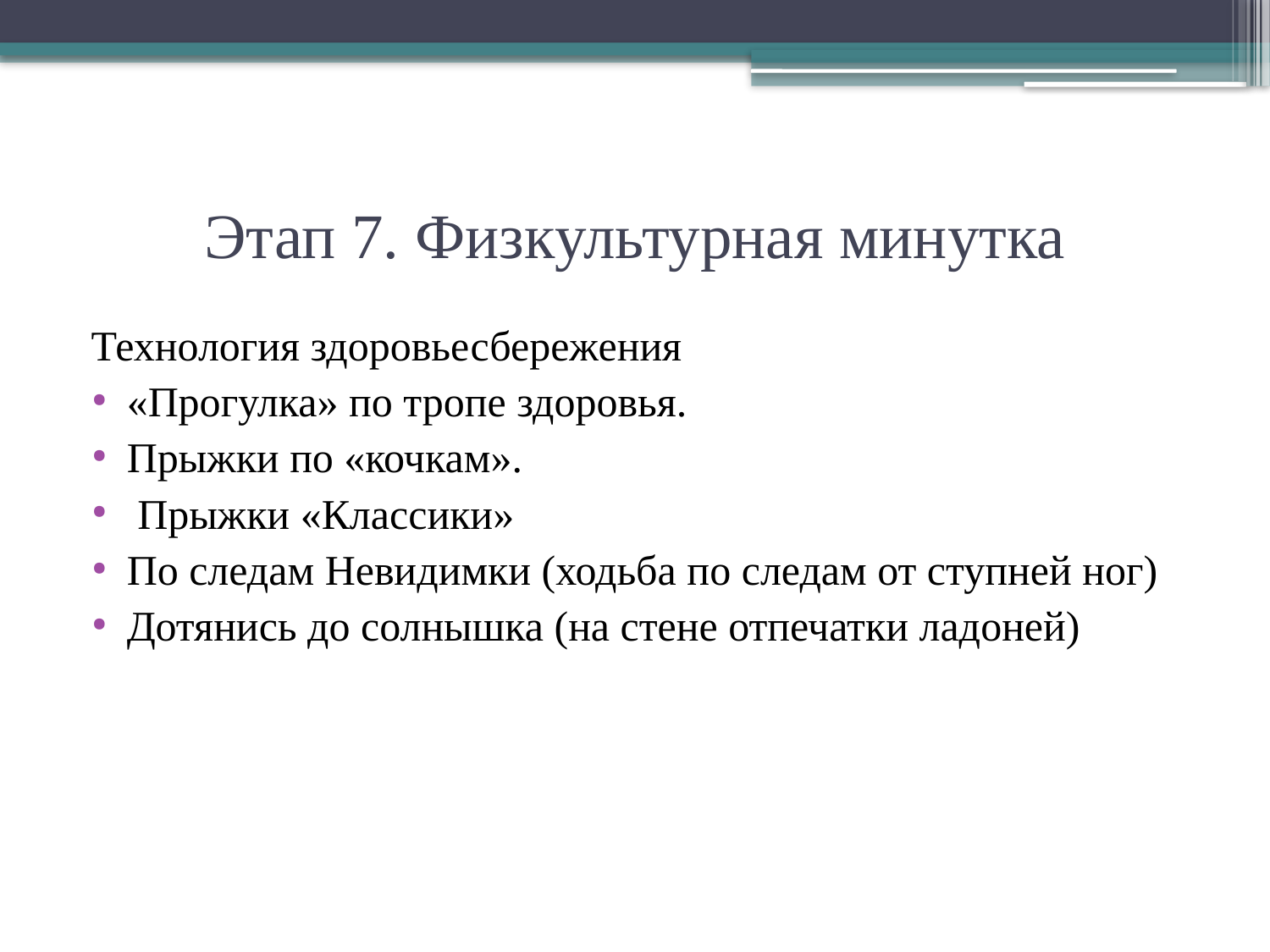

# Этап 7. Физкультурная минутка
Технология здоровьесбережения
«Прогулка» по тропе здоровья.
Прыжки по «кочкам».
 Прыжки «Классики»
По следам Невидимки (ходьба по следам от ступней ног)
Дотянись до солнышка (на стене отпечатки ладоней)